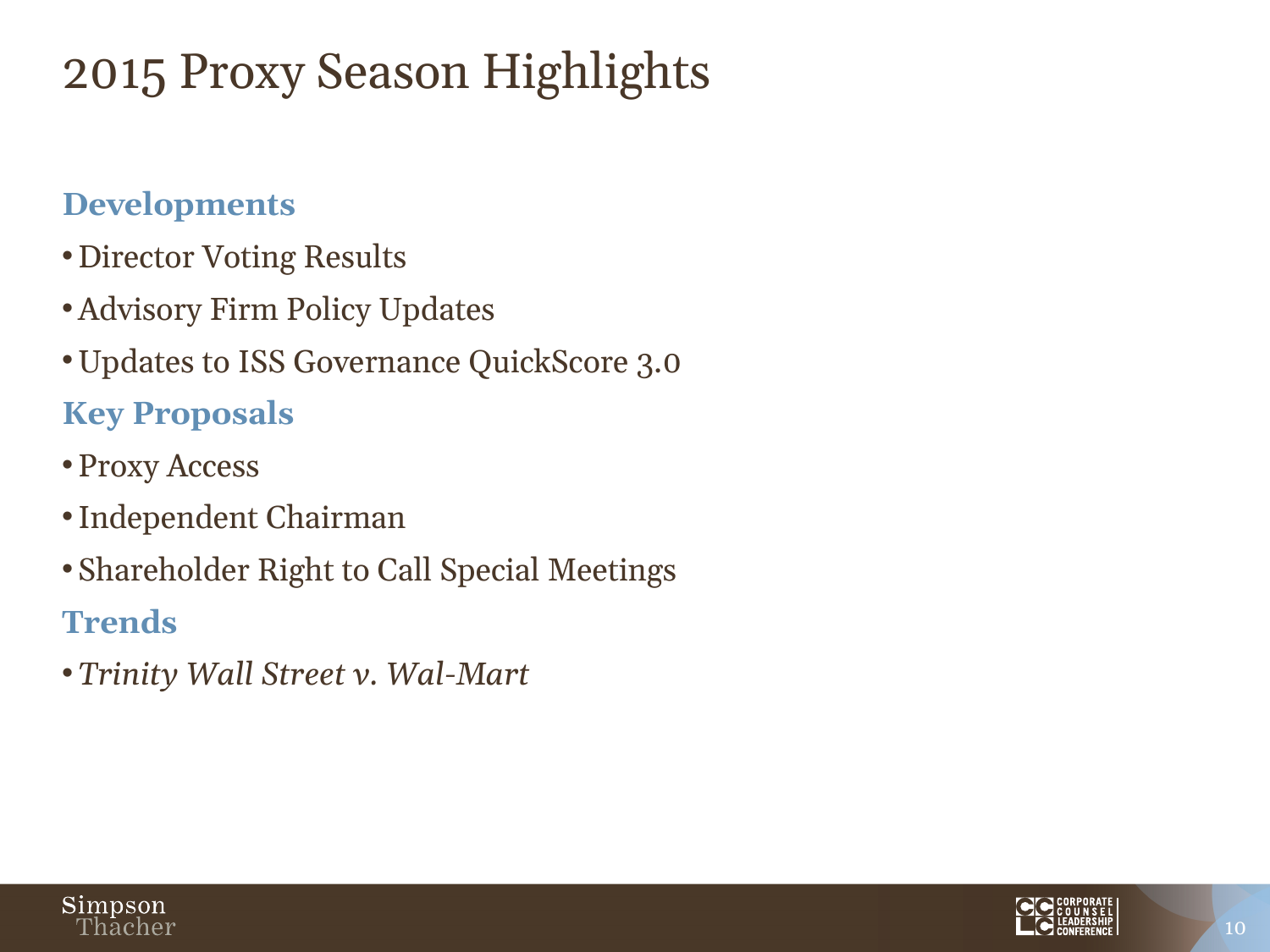

# 2015 Proxy Season Highlights
Developments
Director Voting Results
Advisory Firm Policy Updates
Updates to ISS Governance QuickScore 3.0
Key Proposals
Proxy Access
Independent Chairman
Shareholder Right to Call Special Meetings
Trends
Trinity Wall Street v. Wal-Mart
10